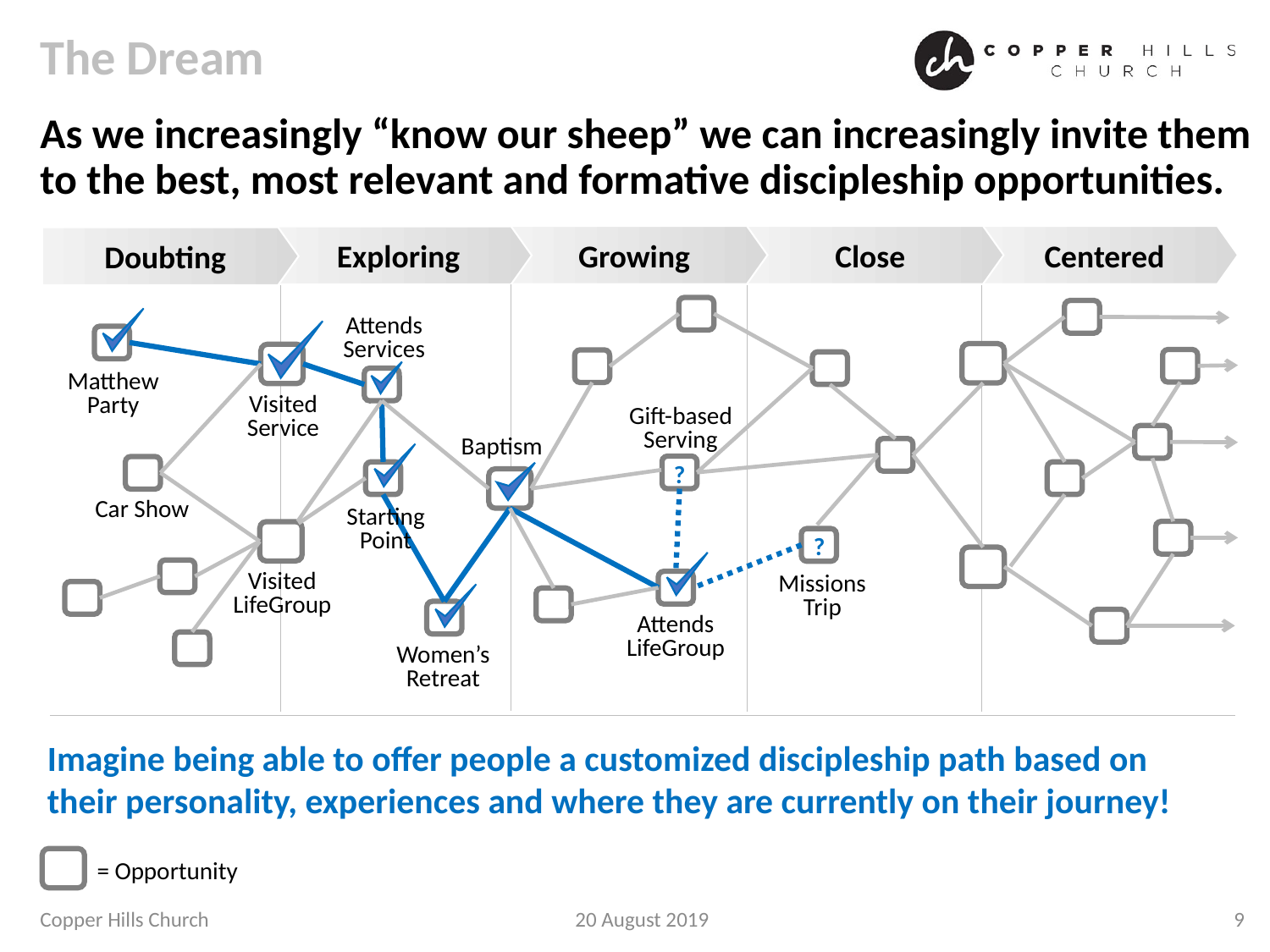

# The Dream
As we increasingly “know our sheep” we can increasingly invite them to the best, most relevant and formative discipleship opportunities.
Growing
Close
Centered
Exploring
Doubting

Attends
Services

Matthew
Party

Visited
Service
Gift-based
Serving
Baptism

?

Car Show
Starting
Point

?

Visited
LifeGroup
Missions
Trip

Attends
LifeGroup

Women’s
Retreat
Imagine being able to offer people a customized discipleship path based on their personality, experiences and where they are currently on their journey!

= Opportunity
Copper Hills Church
20 August 2019
9